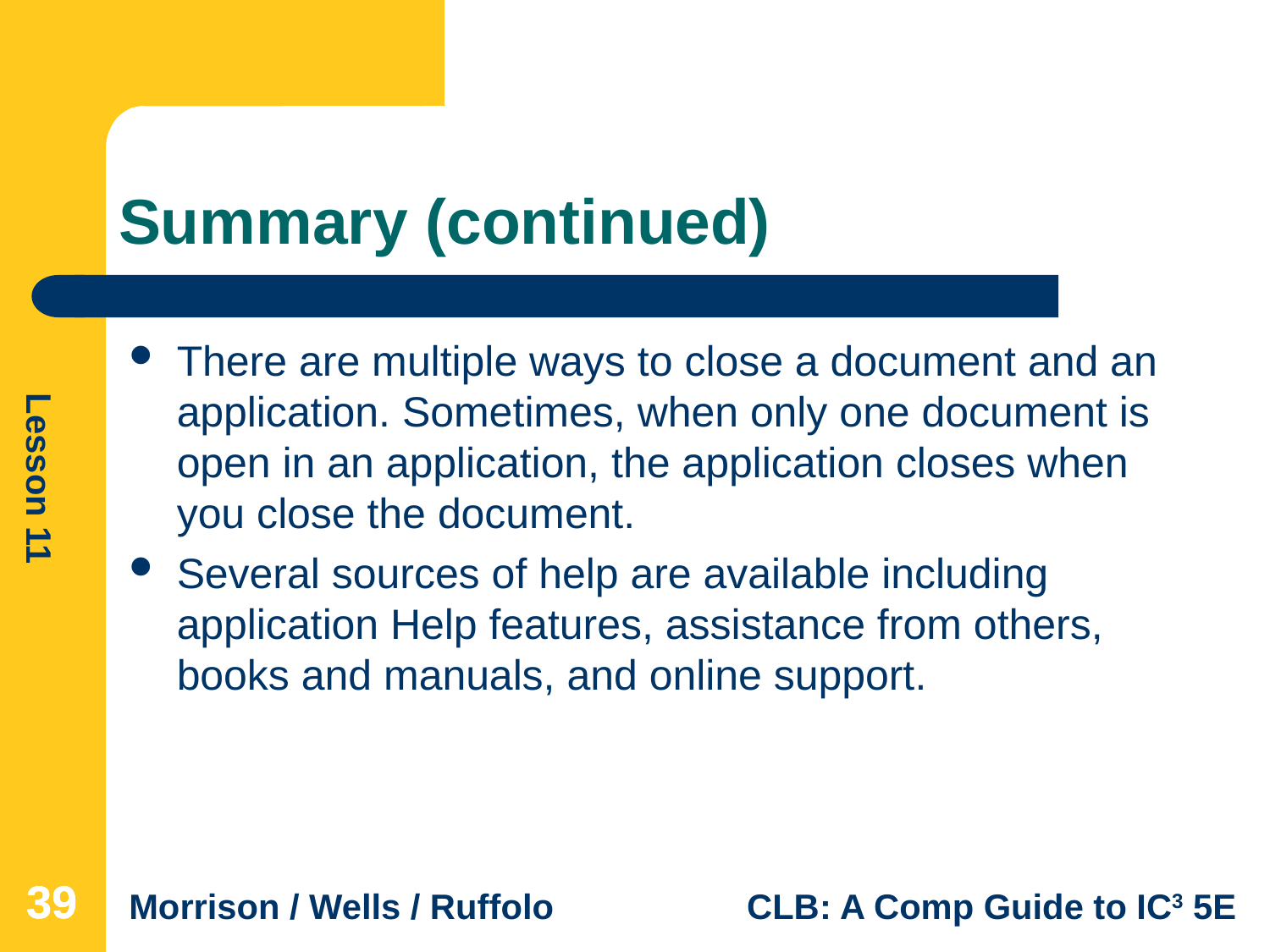

# Summary (continued)
There are multiple ways to close a document and an application. Sometimes, when only one document is open in an application, the application closes when you close the document.
Several sources of help are available including application Help features, assistance from others, books and manuals, and online support.
39
39
39